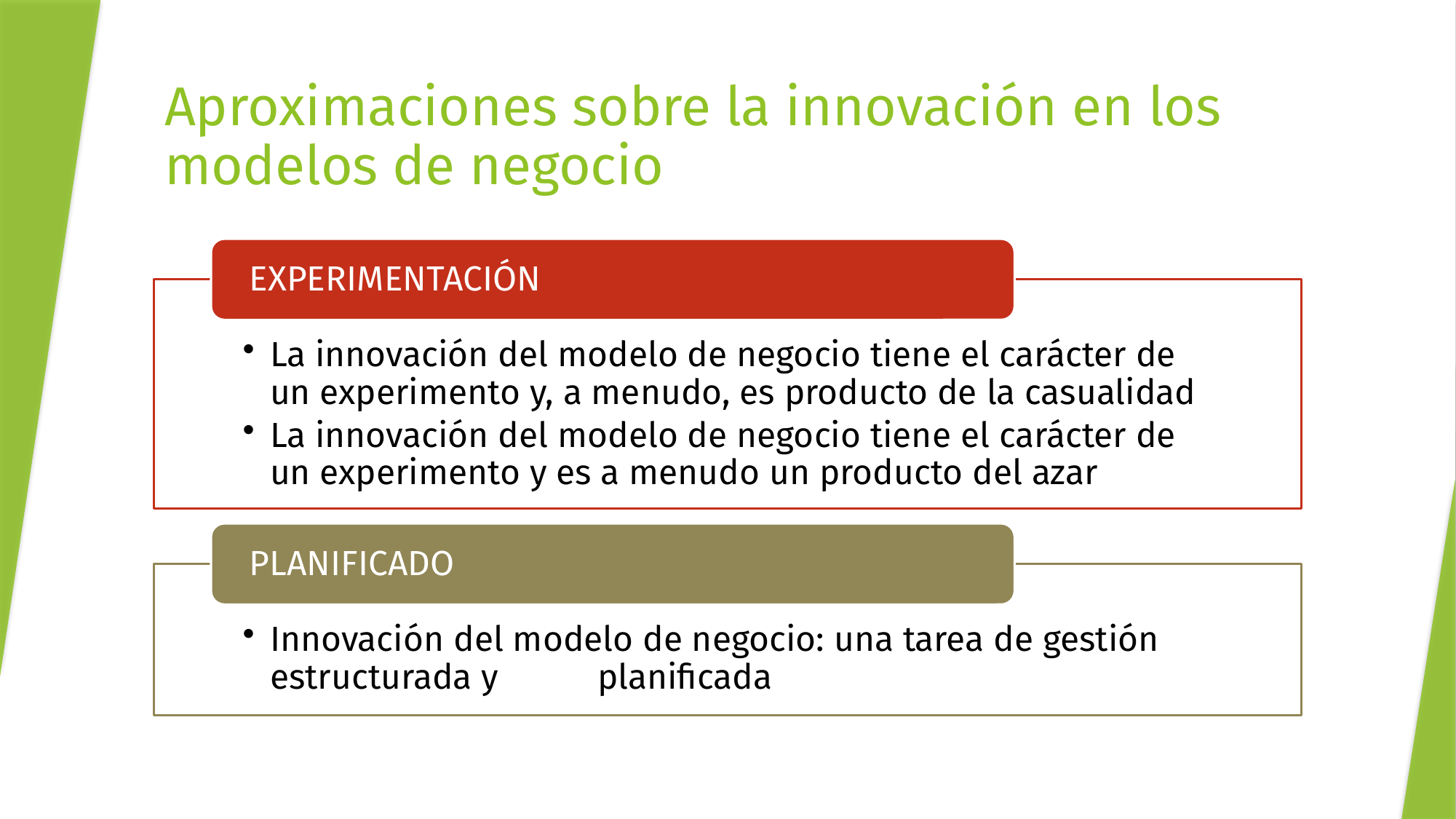

# Aproximaciones sobre la innovación en los modelos de negocio
La innovación del modelo de negocio tiene el carácter de un experimento y, a menudo, es producto de la casualidad
La innovación del modelo de negocio tiene el carácter de un experimento y es a menudo un producto del azar
EXPERIMENTACIÓN
Innovación del modelo de negocio: una tarea de gestión estructurada y 	planificada
PLANIFICADO